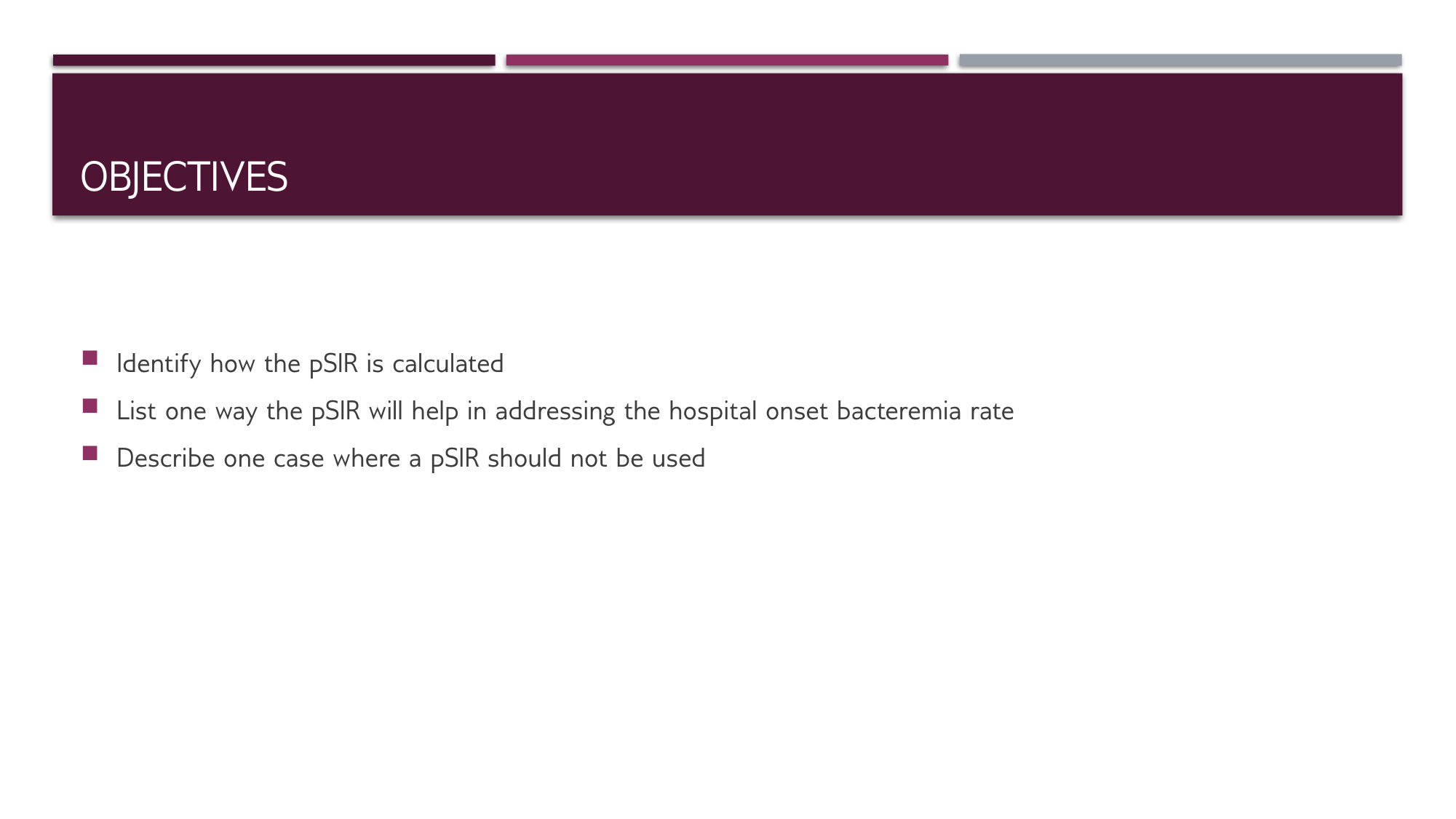

# Objectives
Identify how the pSIR is calculated
List one way the pSIR will help in addressing the hospital onset bacteremia rate
Describe one case where a pSIR should not be used